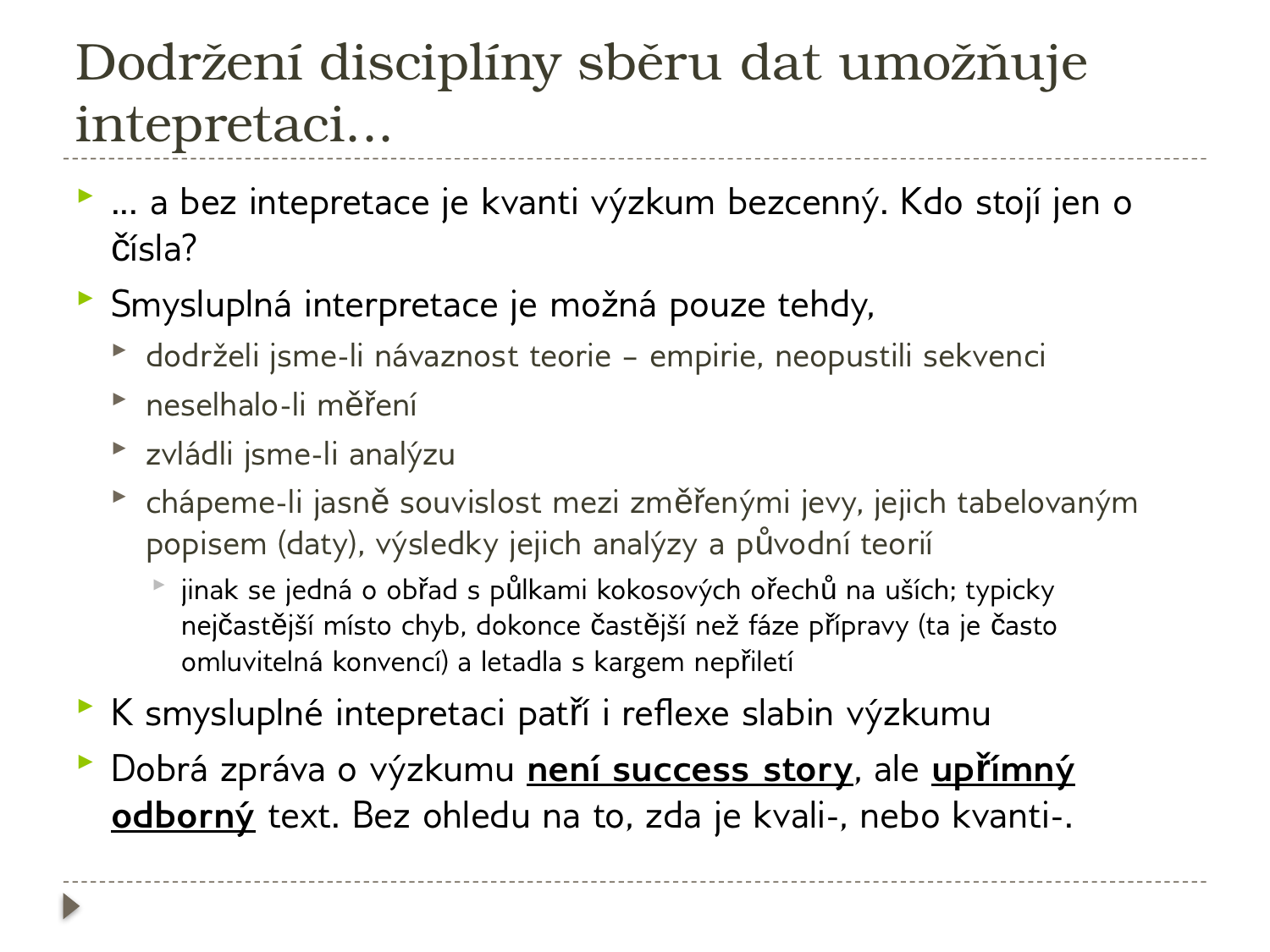

# Dodržení disciplíny sběru dat umožňuje intepretaci...
... a bez intepretace je kvanti výzkum bezcenný. Kdo stojí jen o čísla?
Smysluplná interpretace je možná pouze tehdy,
dodrželi jsme-li návaznost teorie – empirie, neopustili sekvenci
neselhalo-li měření
zvládli jsme-li analýzu
chápeme-li jasně souvislost mezi změřenými jevy, jejich tabelovaným popisem (daty), výsledky jejich analýzy a původní teorií
jinak se jedná o obřad s půlkami kokosových ořechů na uších; typicky nejčastější místo chyb, dokonce častější než fáze přípravy (ta je často omluvitelná konvencí) a letadla s kargem nepřiletí
K smysluplné intepretaci patří i reflexe slabin výzkumu
Dobrá zpráva o výzkumu není success story, ale upřímný odborný text. Bez ohledu na to, zda je kvali-, nebo kvanti-.